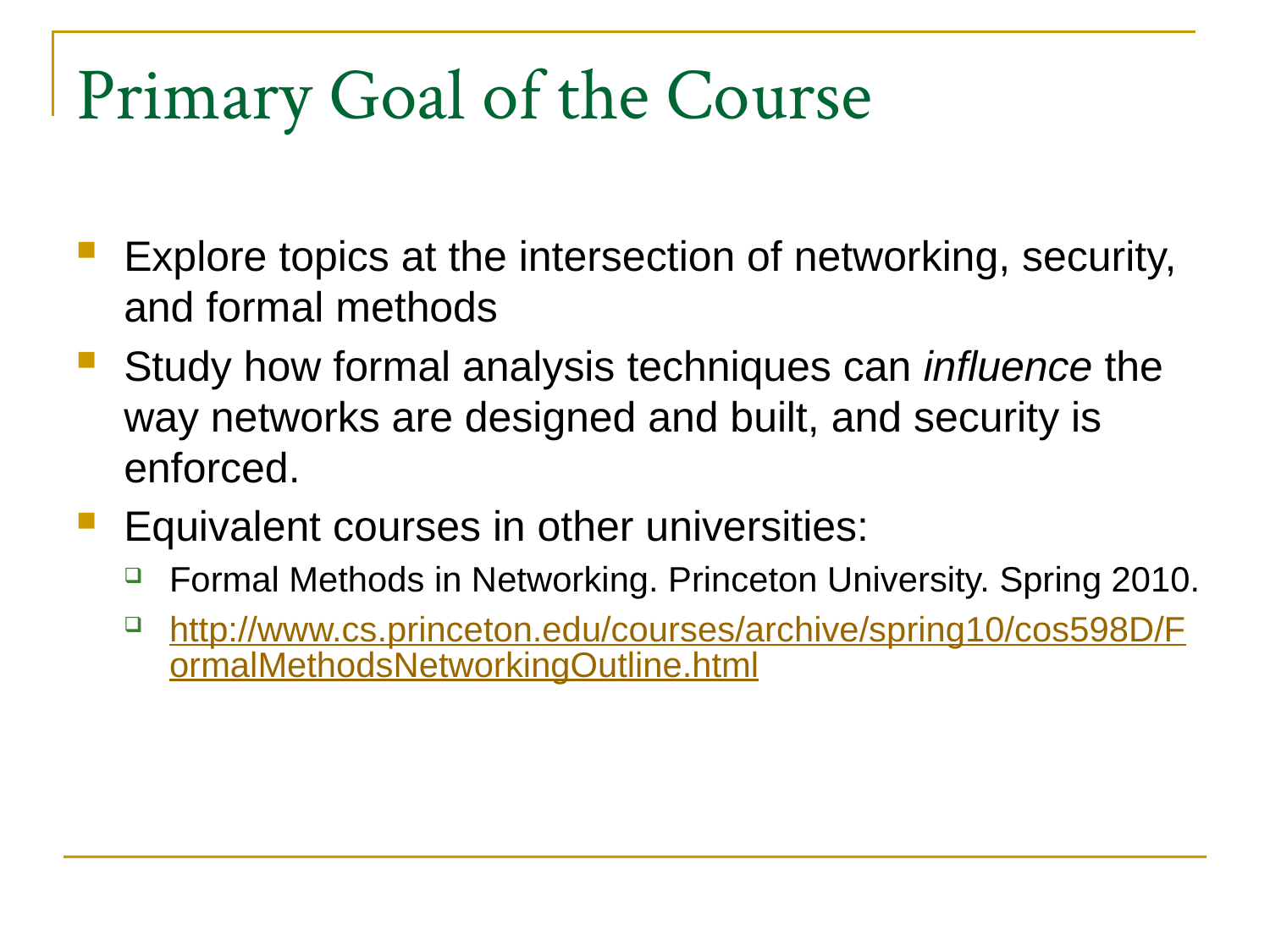

# Primary Goal of the Course
Explore topics at the intersection of networking, security, and formal methods
Study how formal analysis techniques can influence the way networks are designed and built, and security is enforced.
Equivalent courses in other universities:
Formal Methods in Networking. Princeton University. Spring 2010.
http://www.cs.princeton.edu/courses/archive/spring10/cos598D/FormalMethodsNetworkingOutline.html